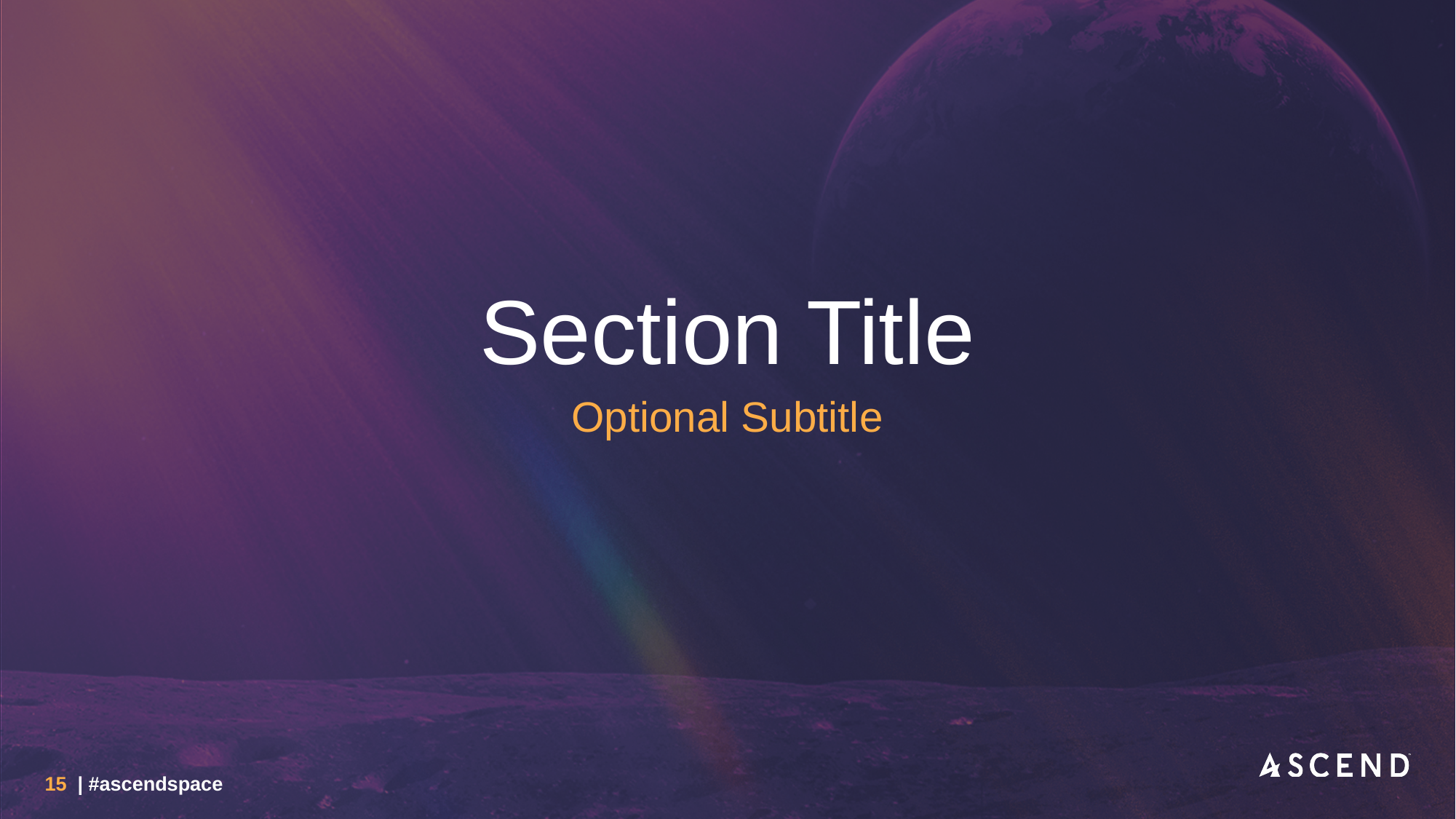

# Section Title
Optional Subtitle

15  | #ascendspace